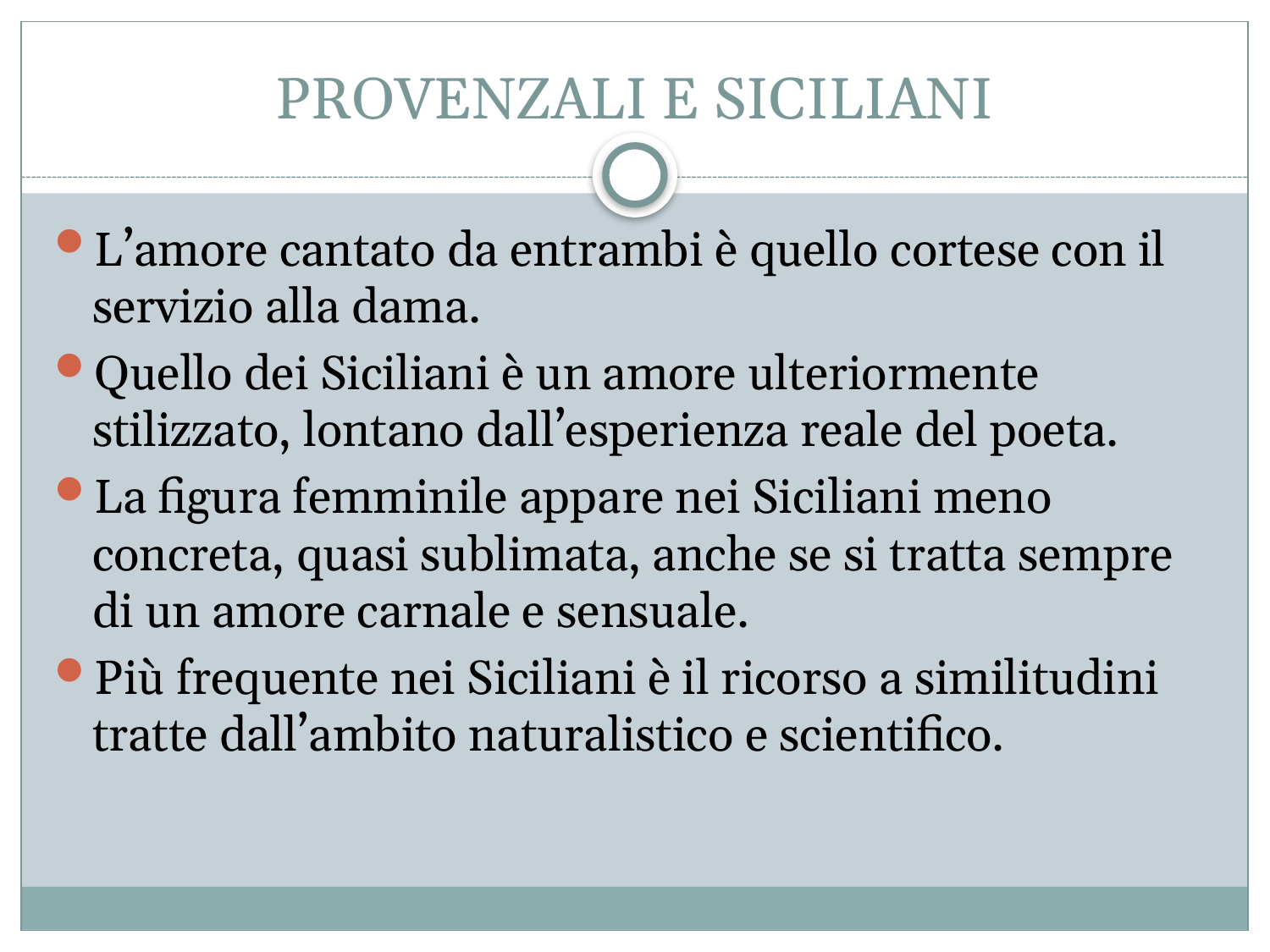

# PROVENZALI E SICILIANI
L’amore cantato da entrambi è quello cortese con il servizio alla dama.
Quello dei Siciliani è un amore ulteriormente stilizzato, lontano dall’esperienza reale del poeta.
La figura femminile appare nei Siciliani meno concreta, quasi sublimata, anche se si tratta sempre di un amore carnale e sensuale.
Più frequente nei Siciliani è il ricorso a similitudini tratte dall’ambito naturalistico e scientifico.